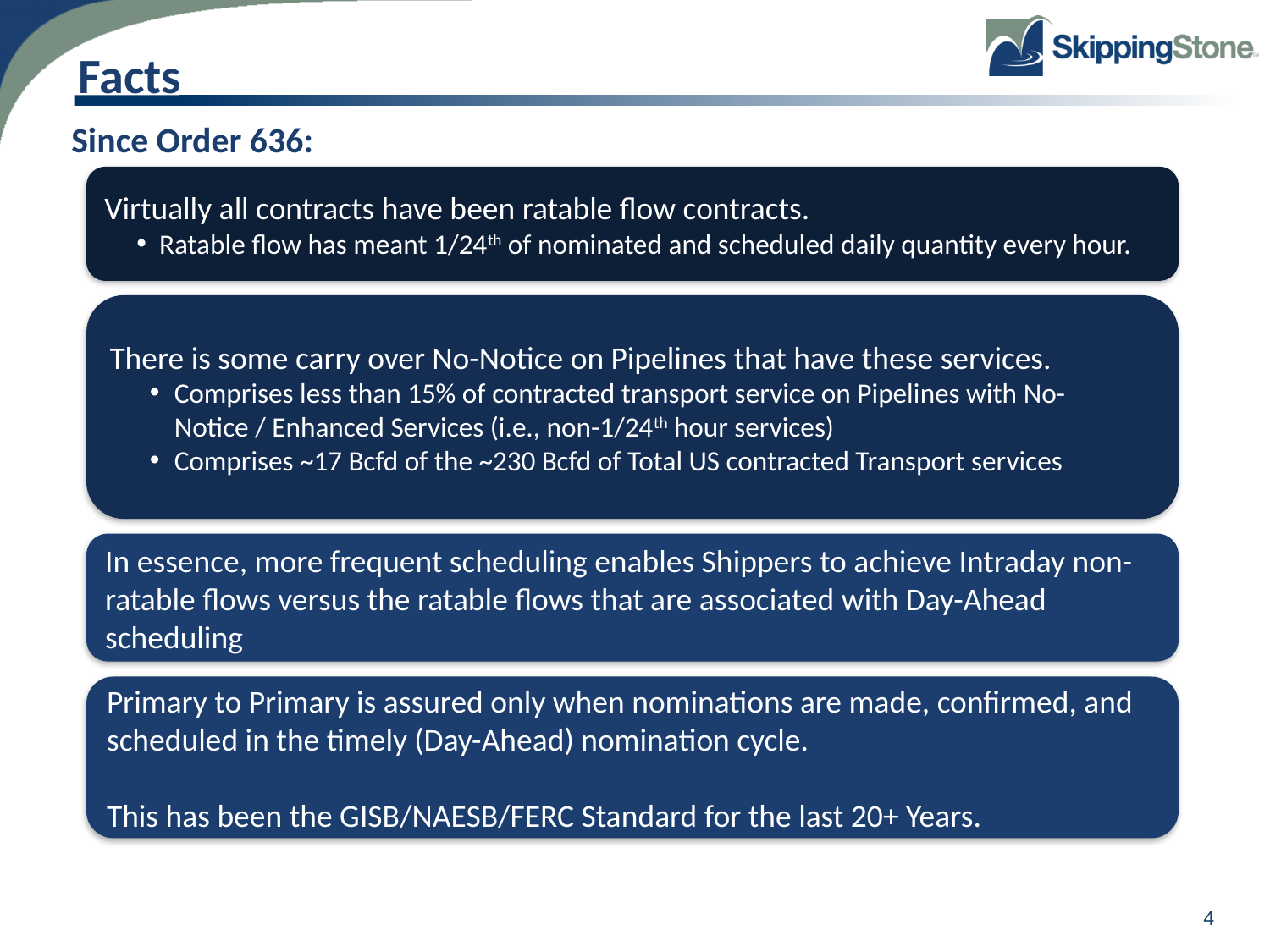

# Facts
Since Order 636:
Virtually all contracts have been ratable flow contracts.
Ratable flow has meant 1/24th of nominated and scheduled daily quantity every hour.
There is some carry over No-Notice on Pipelines that have these services.
Comprises less than 15% of contracted transport service on Pipelines with No-Notice / Enhanced Services (i.e., non-1/24th hour services)
Comprises ~17 Bcfd of the ~230 Bcfd of Total US contracted Transport services
In essence, more frequent scheduling enables Shippers to achieve Intraday non-ratable flows versus the ratable flows that are associated with Day-Ahead scheduling
Primary to Primary is assured only when nominations are made, confirmed, and scheduled in the timely (Day-Ahead) nomination cycle.

This has been the GISB/NAESB/FERC Standard for the last 20+ Years.
4